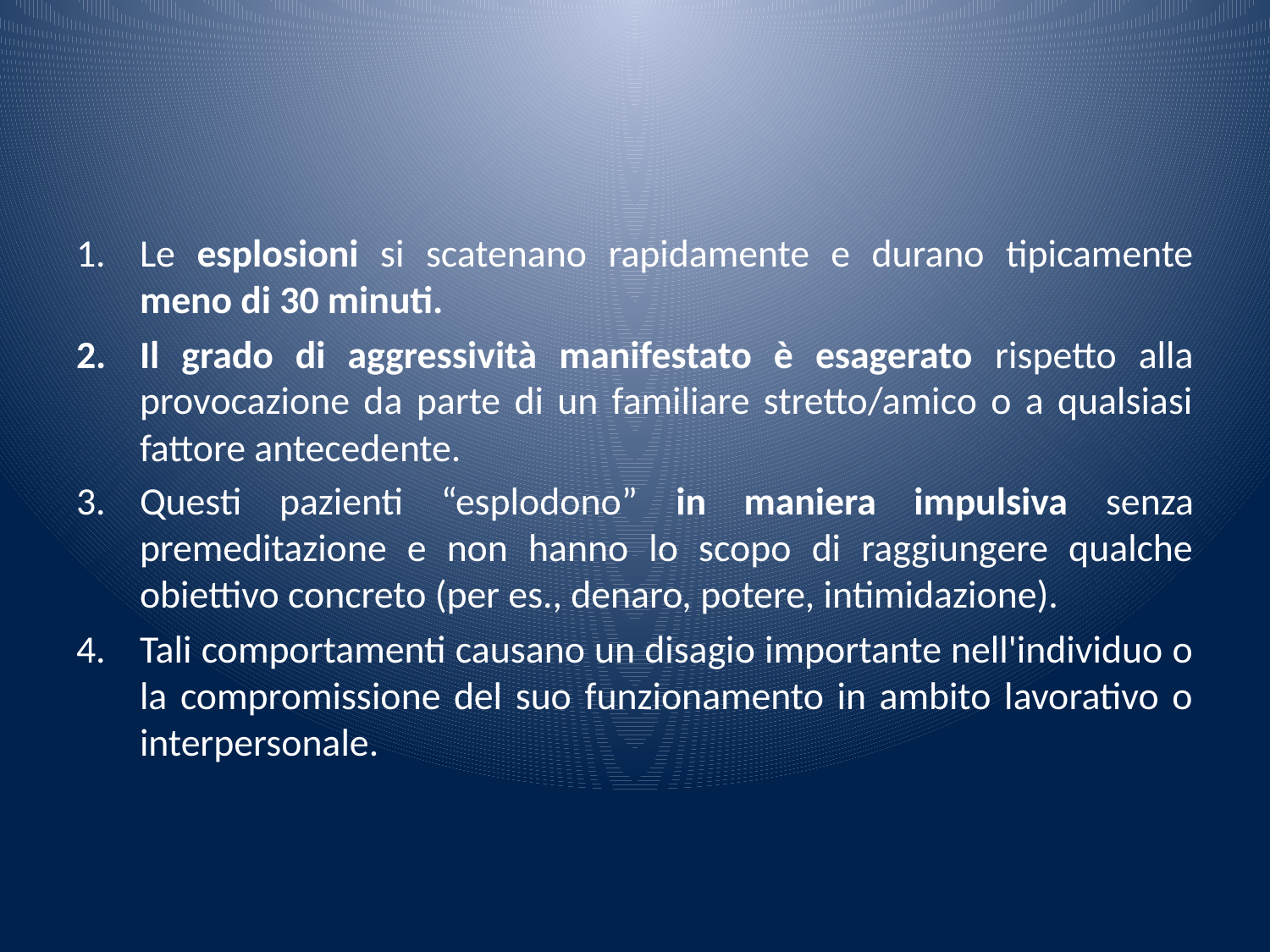

Le esplosioni si scatenano rapidamente e durano tipicamente meno di 30 minuti.
Il grado di aggressività manifestato è esagerato rispetto alla provocazione da parte di un familiare stretto/amico o a qualsiasi fattore antecedente.
Questi pazienti “esplodono” in maniera impulsiva senza premeditazione e non hanno lo scopo di raggiungere qualche obiettivo concreto (per es., denaro, potere, intimidazione).
Tali comportamenti causano un disagio importante nell'individuo o la compromissione del suo funzionamento in ambito lavorativo o interpersonale.